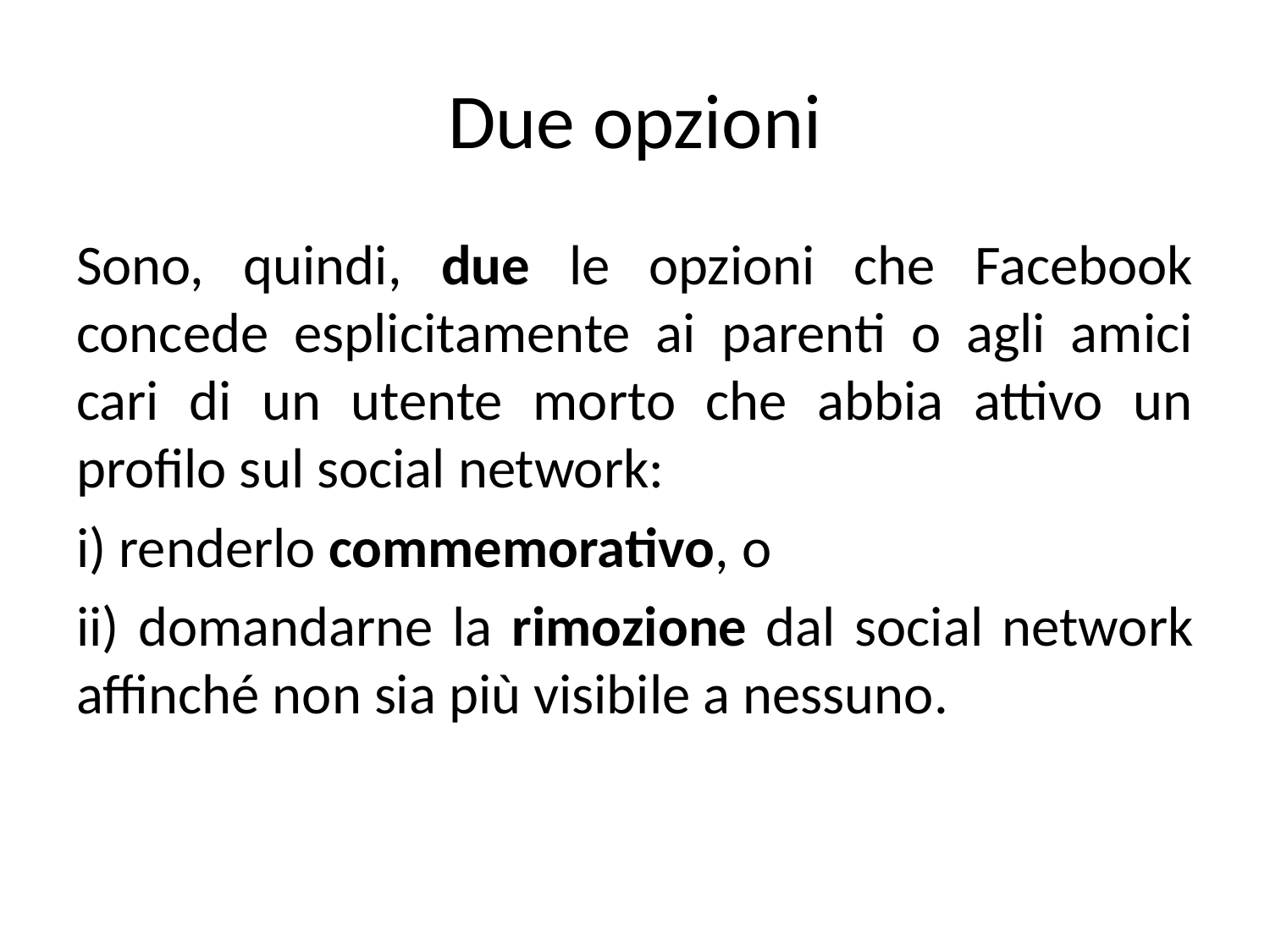

# Due opzioni
Sono, quindi, due le opzioni che Facebook concede esplicitamente ai parenti o agli amici cari di un utente morto che abbia attivo un profilo sul social network:
i) renderlo commemorativo, o
ii) domandarne la rimozione dal social network affinché non sia più visibile a nessuno.